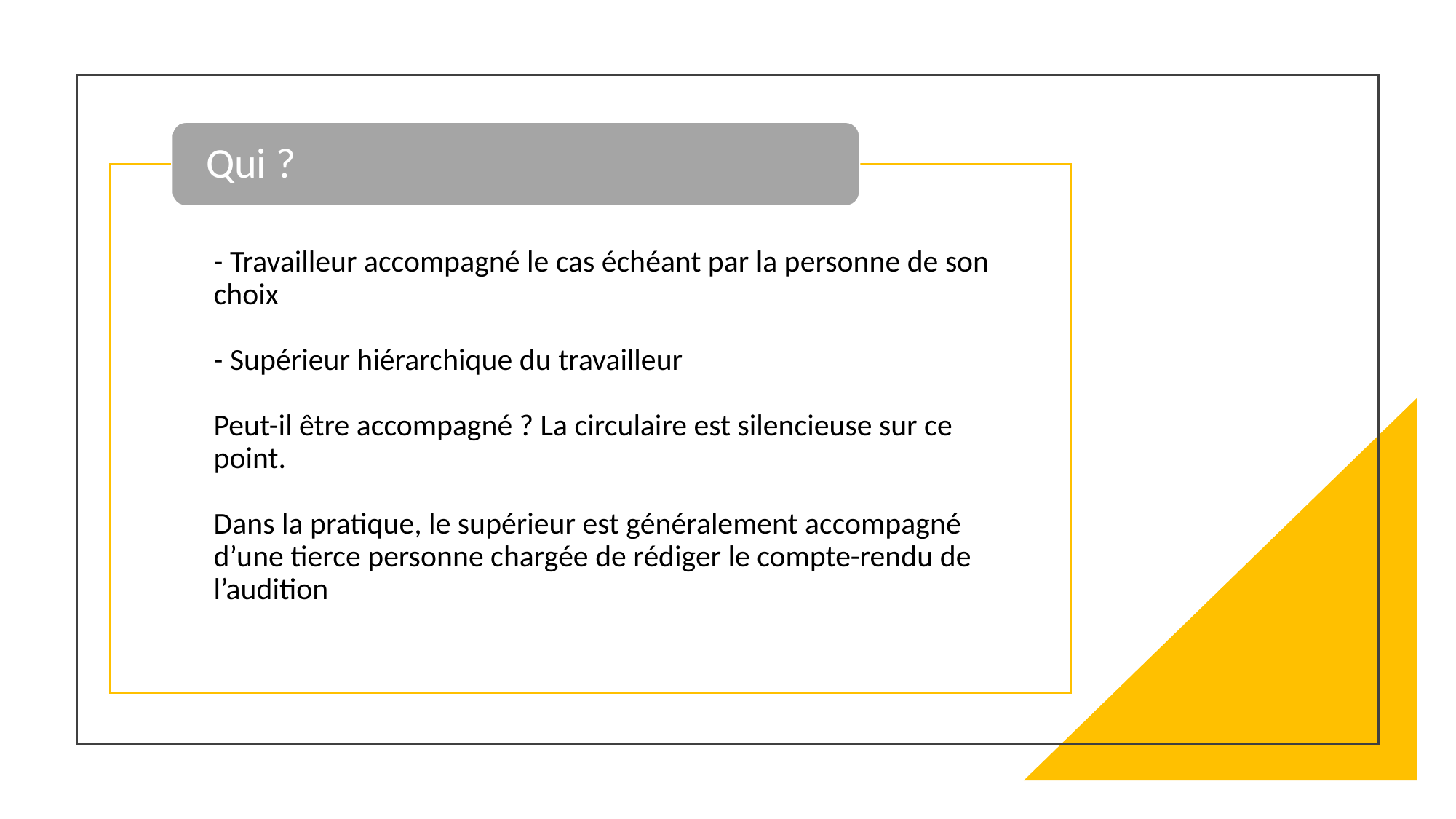

- Travailleur accompagné le cas échéant par la personne de son choix

- Supérieur hiérarchique du travailleur

Peut-il être accompagné ? La circulaire est silencieuse sur ce point.

Dans la pratique, le supérieur est généralement accompagné d’une tierce personne chargée de rédiger le compte-rendu de l’audition

Qui ?

20